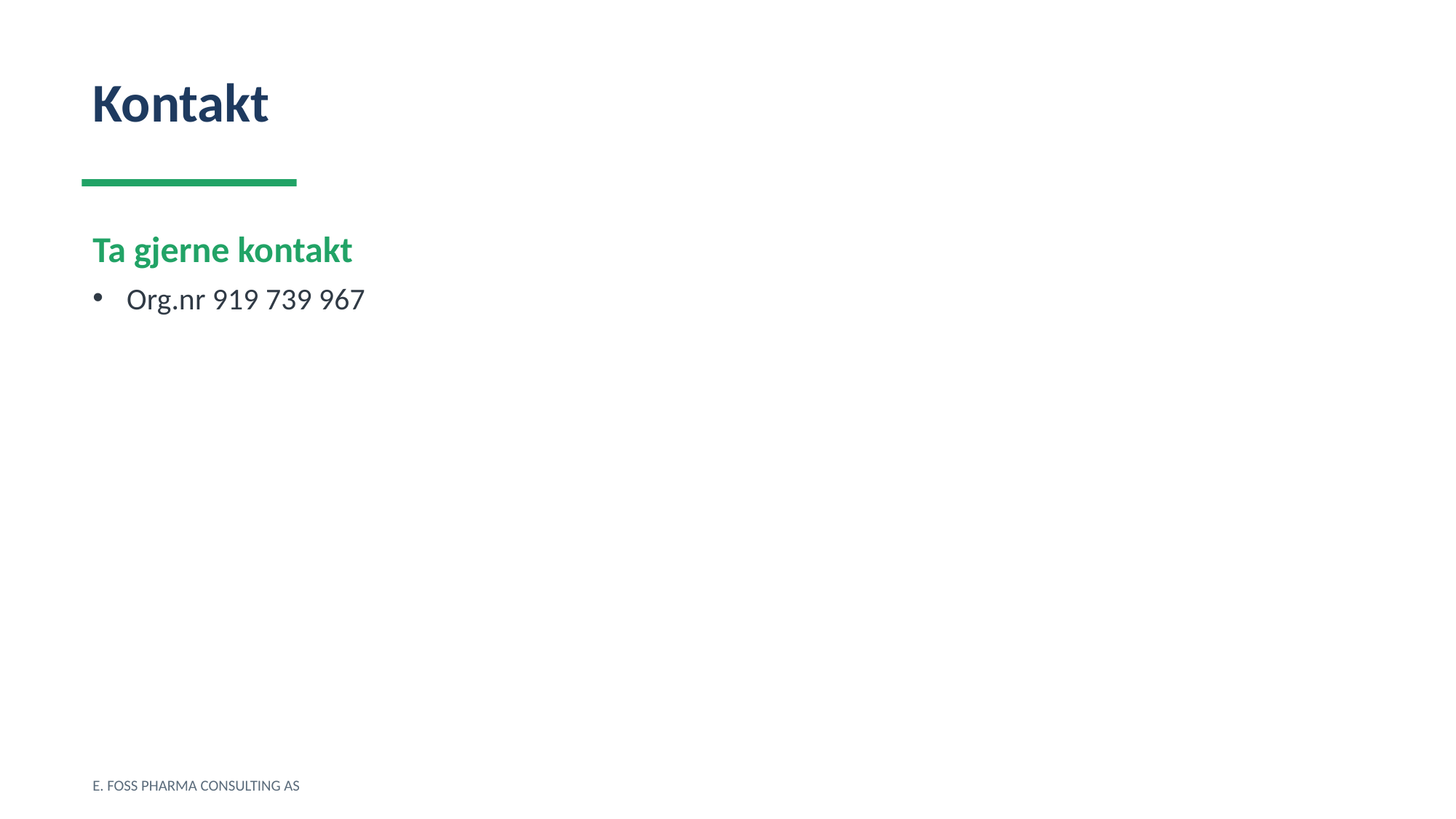

Kontakt

Ta gjerne kontakt
Org.nr 919 739 967
E. FOSS PHARMA CONSULTING AS